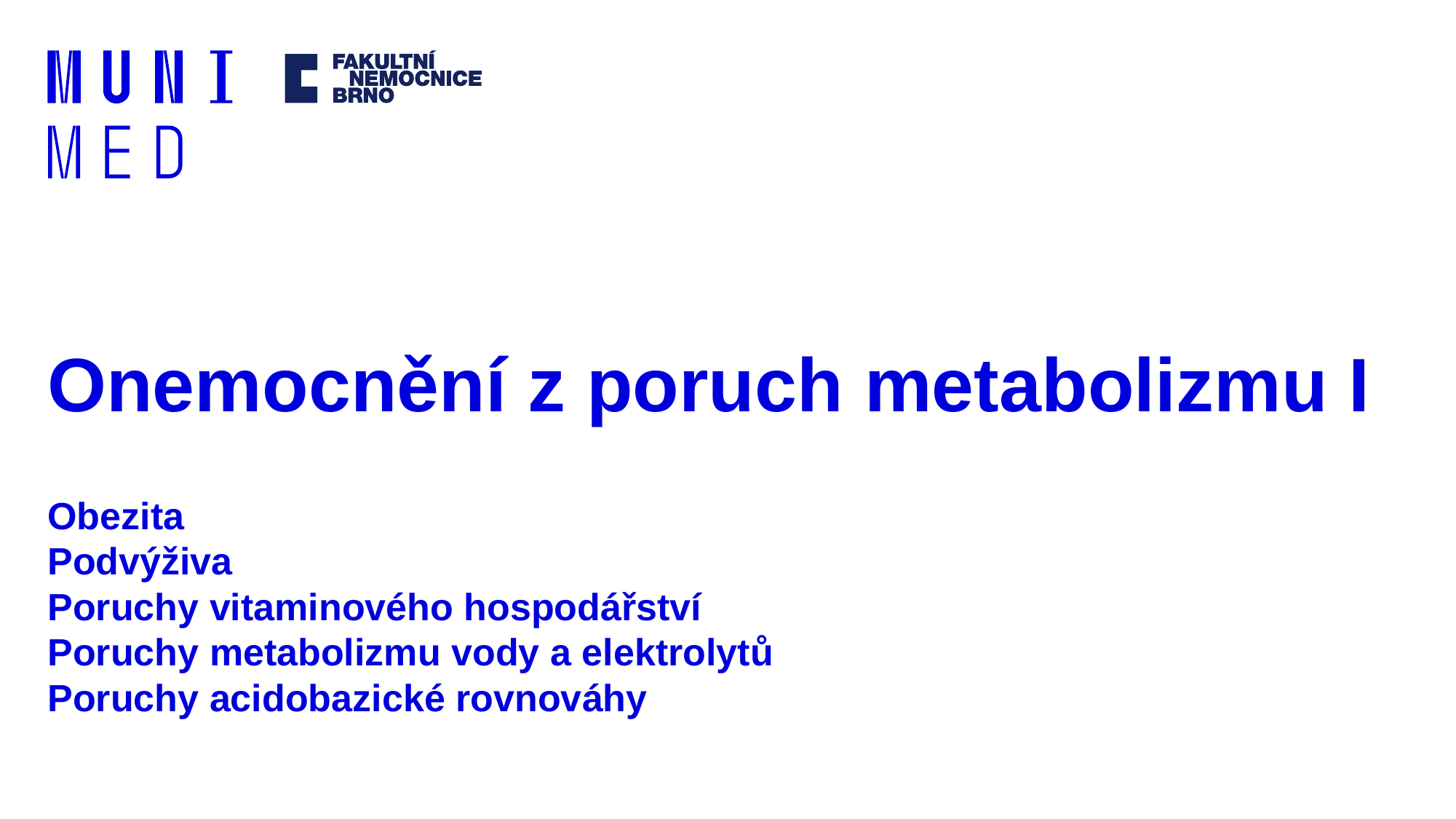

# Onemocnění z poruch metabolizmu I
Obezita
Podvýživa
Poruchy vitaminového hospodářství
Poruchy metabolizmu vody a elektrolytů
Poruchy acidobazické rovnováhy